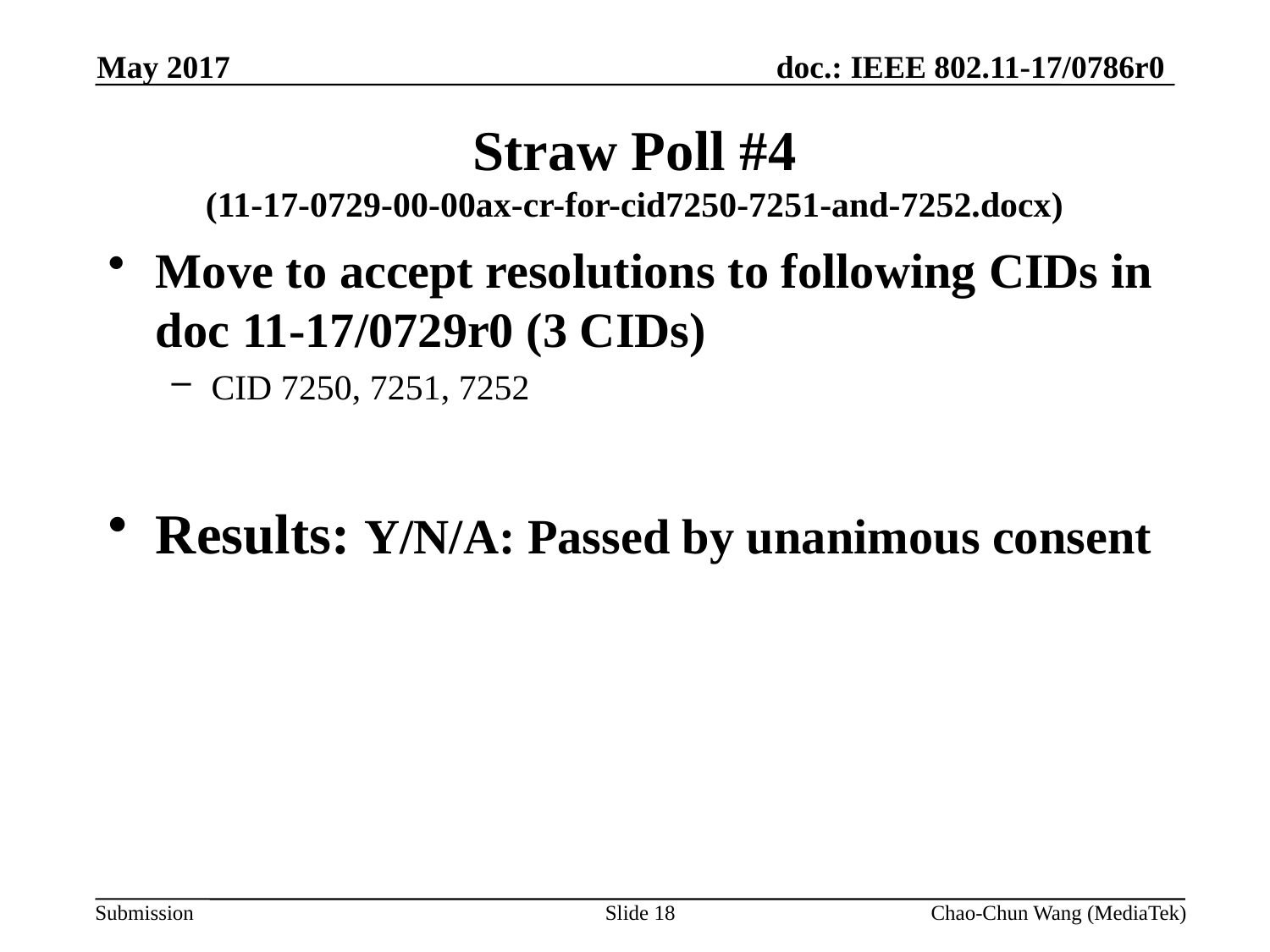

May 2017
# Straw Poll #4 (11-17-0729-00-00ax-cr-for-cid7250-7251-and-7252.docx)
Move to accept resolutions to following CIDs in doc 11-17/0729r0 (3 CIDs)
CID 7250, 7251, 7252

Results: Y/N/A: Passed by unanimous consent

Slide 18
Chao-Chun Wang (MediaTek)